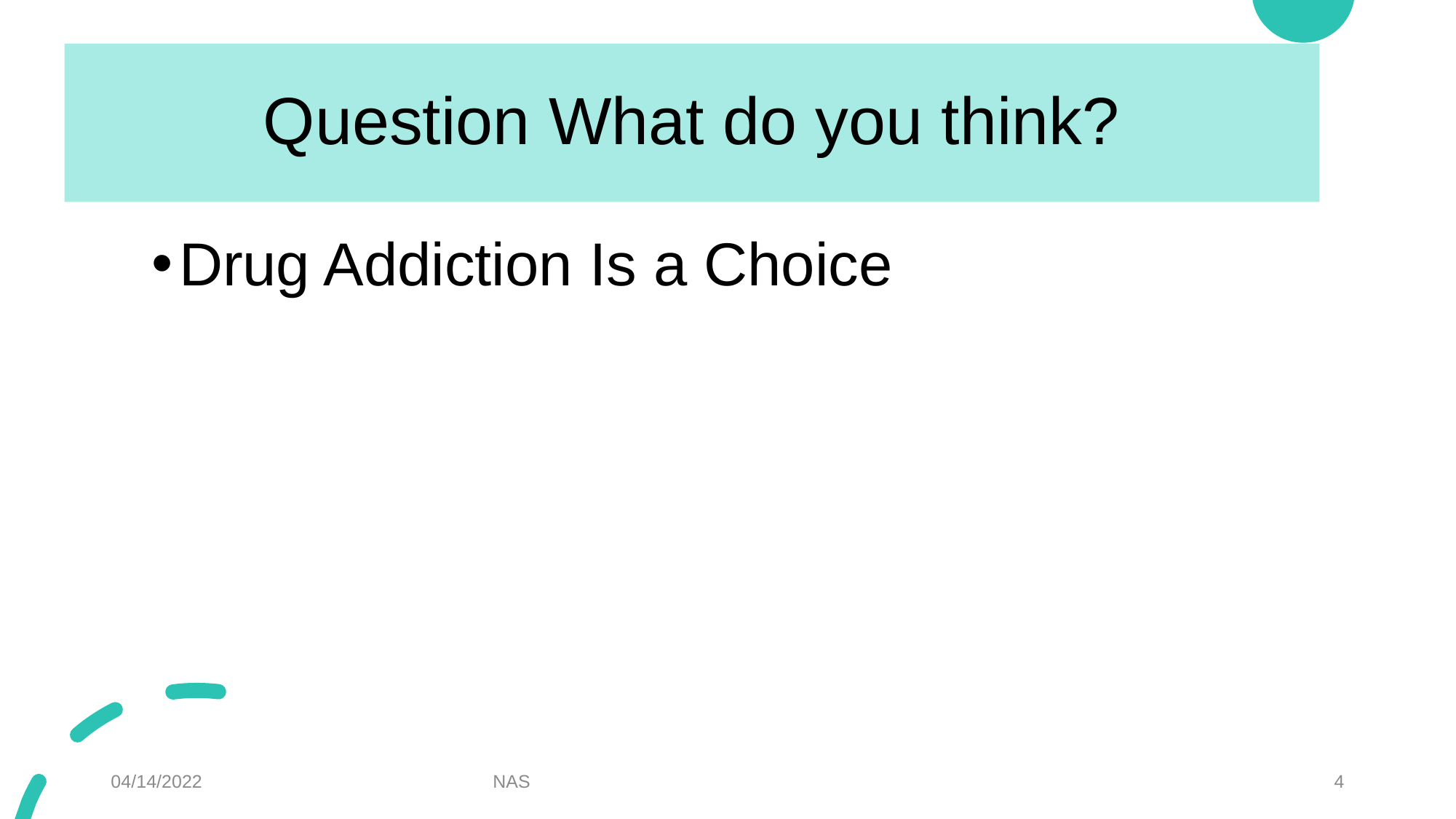

# Question What do you think?
Drug Addiction Is a Choice

04/14/2022
NAS
4